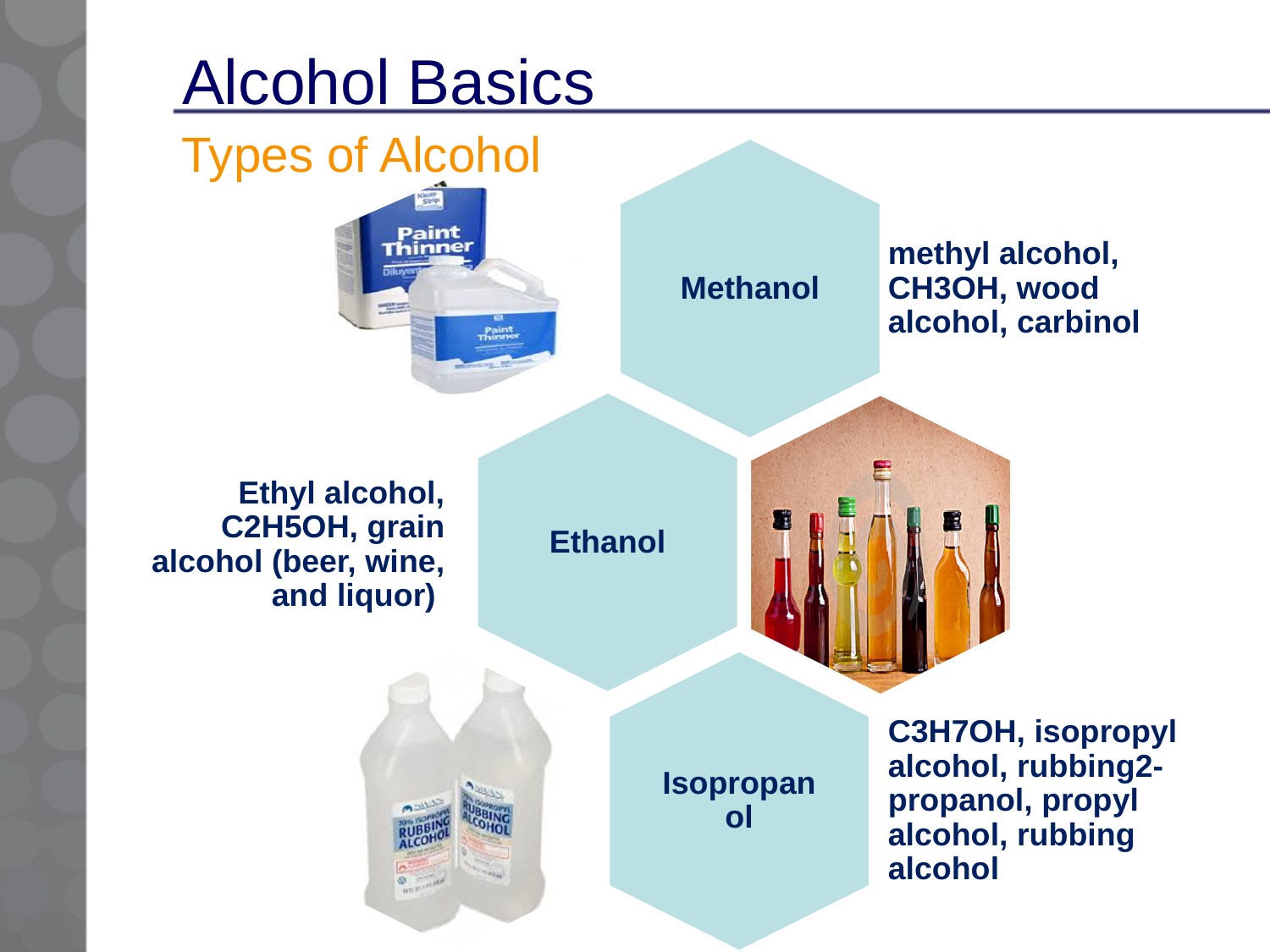

# Alcohol Basics
Types of Alcohol
Methanol
methyl alcohol, CH3OH, wood alcohol, carbinol

Ethanol
Ethyl alcohol, C2H5OH, grain alcohol (beer, wine, and liquor)

Isopropanol
C3H7OH, isopropyl alcohol, rubbing2-propanol, propyl alcohol, rubbing alcohol